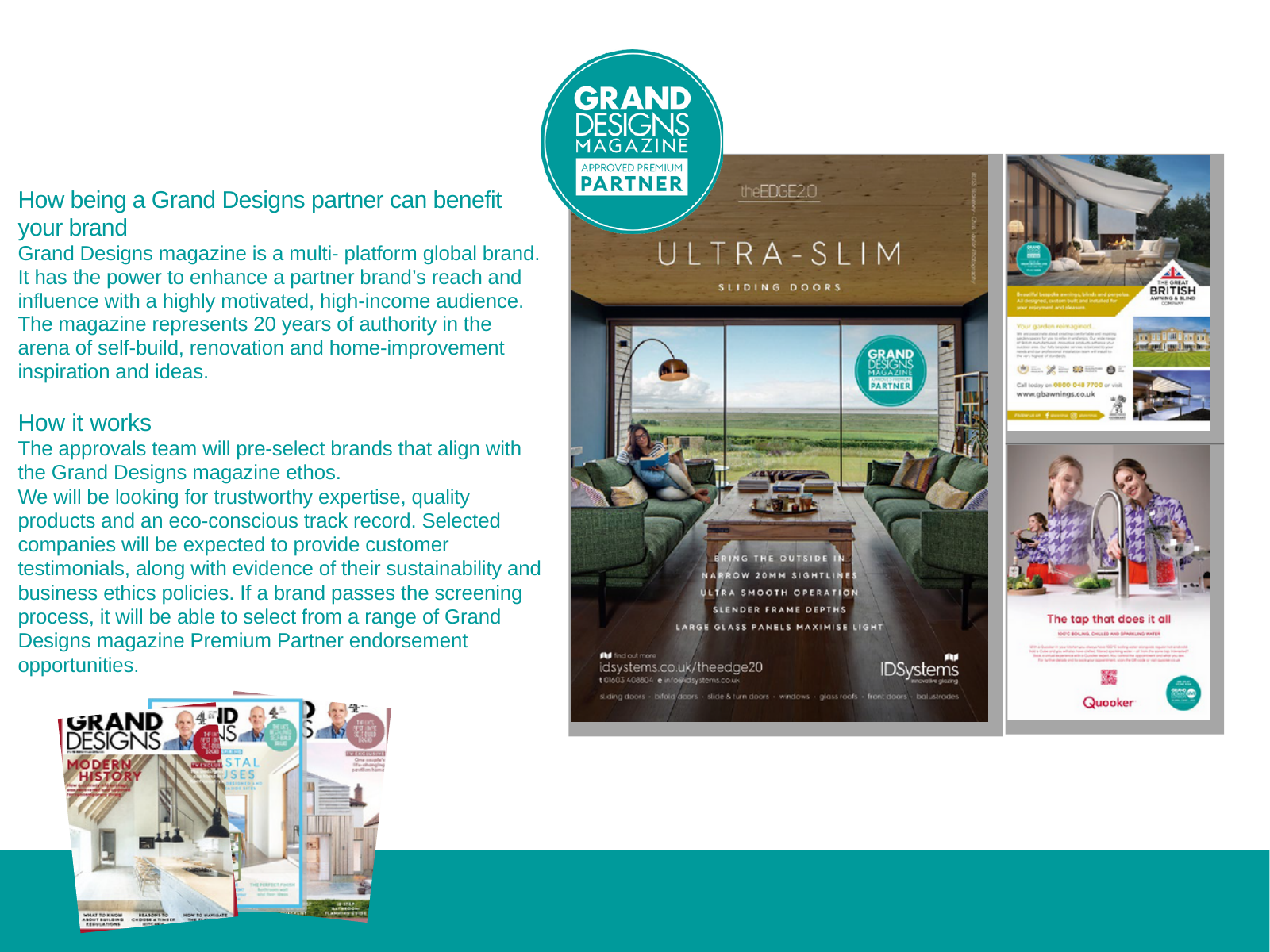

How being a Grand Designs partner can benefit your brand
Grand Designs magazine is a multi- platform global brand. It has the power to enhance a partner brand’s reach and influence with a highly motivated, high-income audience. The magazine represents 20 years of authority in the arena of self-build, renovation and home-improvement inspiration and ideas.

How it works
The approvals team will pre-select brands that align with the Grand Designs magazine ethos.
We will be looking for trustworthy expertise, quality products and an eco-conscious track record. Selected companies will be expected to provide customer testimonials, along with evidence of their sustainability and business ethics policies. If a brand passes the screening process, it will be able to select from a range of Grand Designs magazine Premium Partner endorsement opportunities.